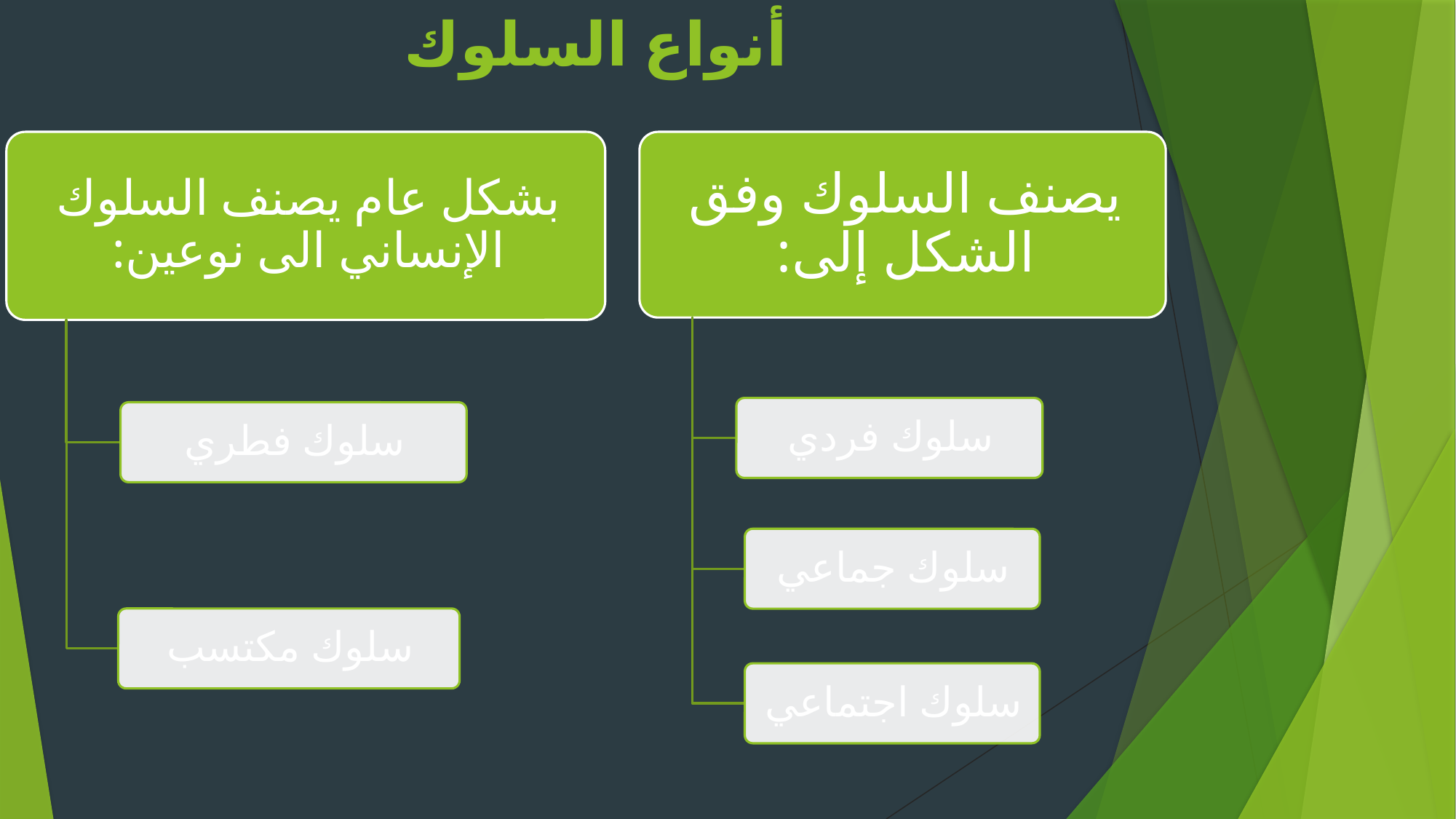

# أنواع السلوك
بشكل عام يصنف السلوك الإنساني الى نوعين:
سلوك فطري
سلوك مكتسب
يصنف السلوك وفق الشكل إلى:
سلوك فردي
سلوك جماعي
سلوك اجتماعي